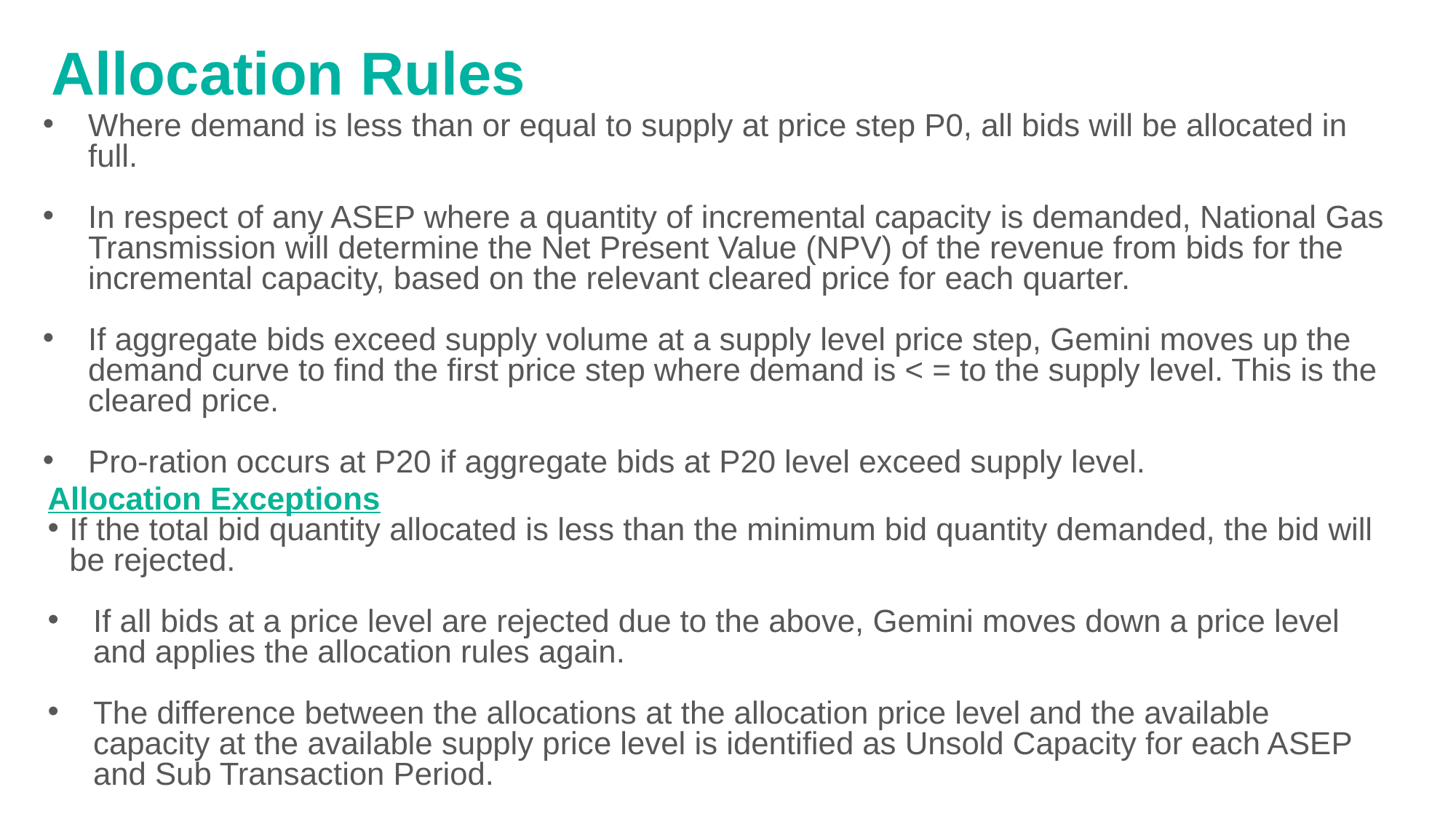

# Allocation Rules
Where demand is less than or equal to supply at price step P0, all bids will be allocated in full.

In respect of any ASEP where a quantity of incremental capacity is demanded, National Gas Transmission will determine the Net Present Value (NPV) of the revenue from bids for the incremental capacity, based on the relevant cleared price for each quarter.

If aggregate bids exceed supply volume at a supply level price step, Gemini moves up the  demand curve to find the first price step where demand is < = to the supply level. This is the cleared price.

Pro-ration occurs at P20 if aggregate bids at P20 level exceed supply level.
Allocation Exceptions
If the total bid quantity allocated is less than the minimum bid quantity demanded, the bid will be rejected.

If all bids at a price level are rejected due to the above, Gemini moves down a price level and applies the allocation rules again.

The difference between the allocations at the allocation price level and the available capacity at the available supply price level is identified as Unsold Capacity for each ASEP and Sub Transaction Period.